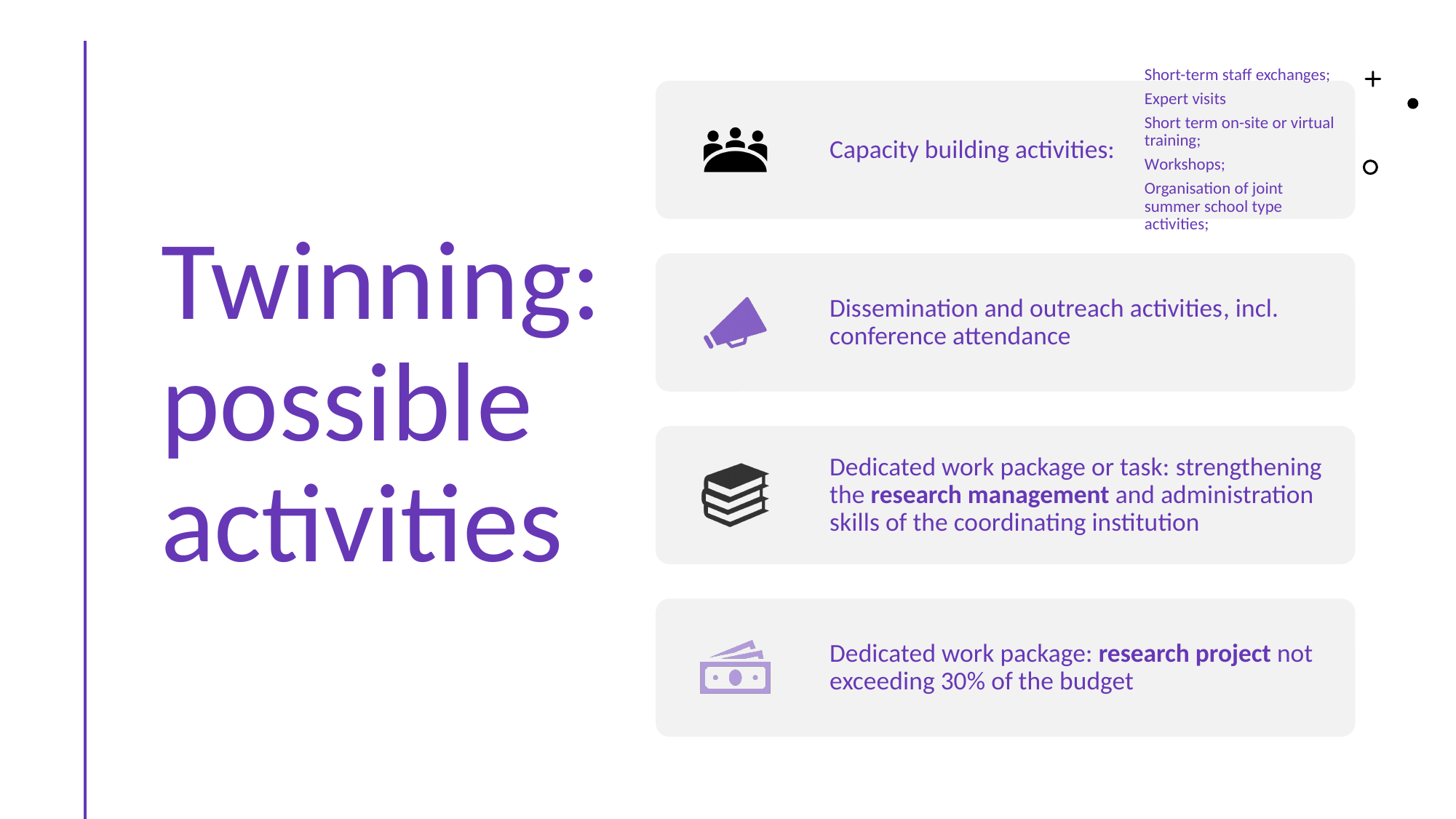

# Twinning: possible activities

Capacity building activities:
Short-term staff exchanges;
Expert visits
Short term on-site or virtual training;
Workshops;
Organisation of joint summer school type activities;
Dissemination and outreach activities, incl. conference attendance
Dedicated work package or task: strengthening the research management and administration skills of the coordinating institution
Dedicated work package: research project not exceeding 30% of the budget